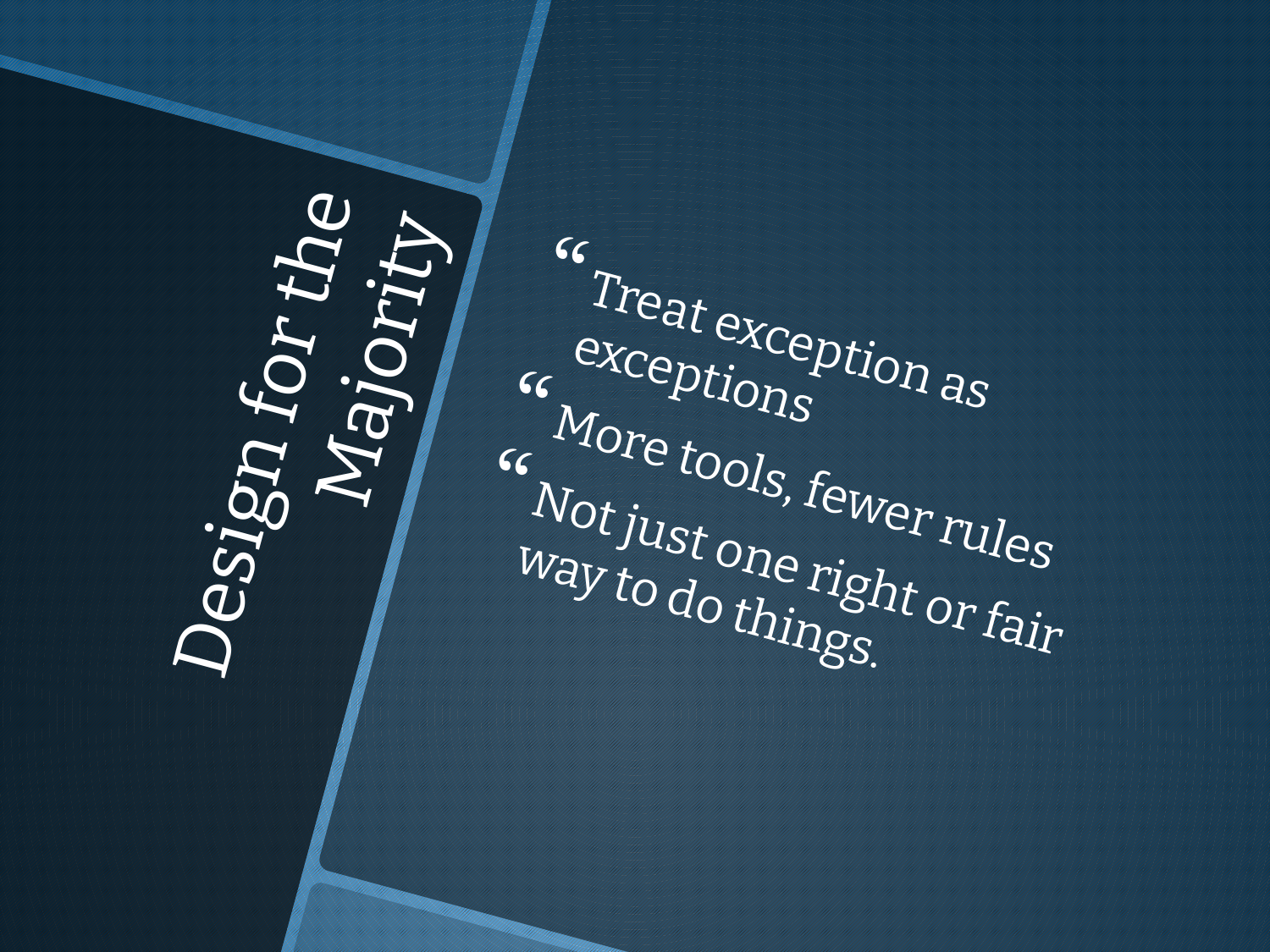

Treat exception as exceptions
More tools, fewer rules
Not just one right or fair way to do things.
# Design for the Majority